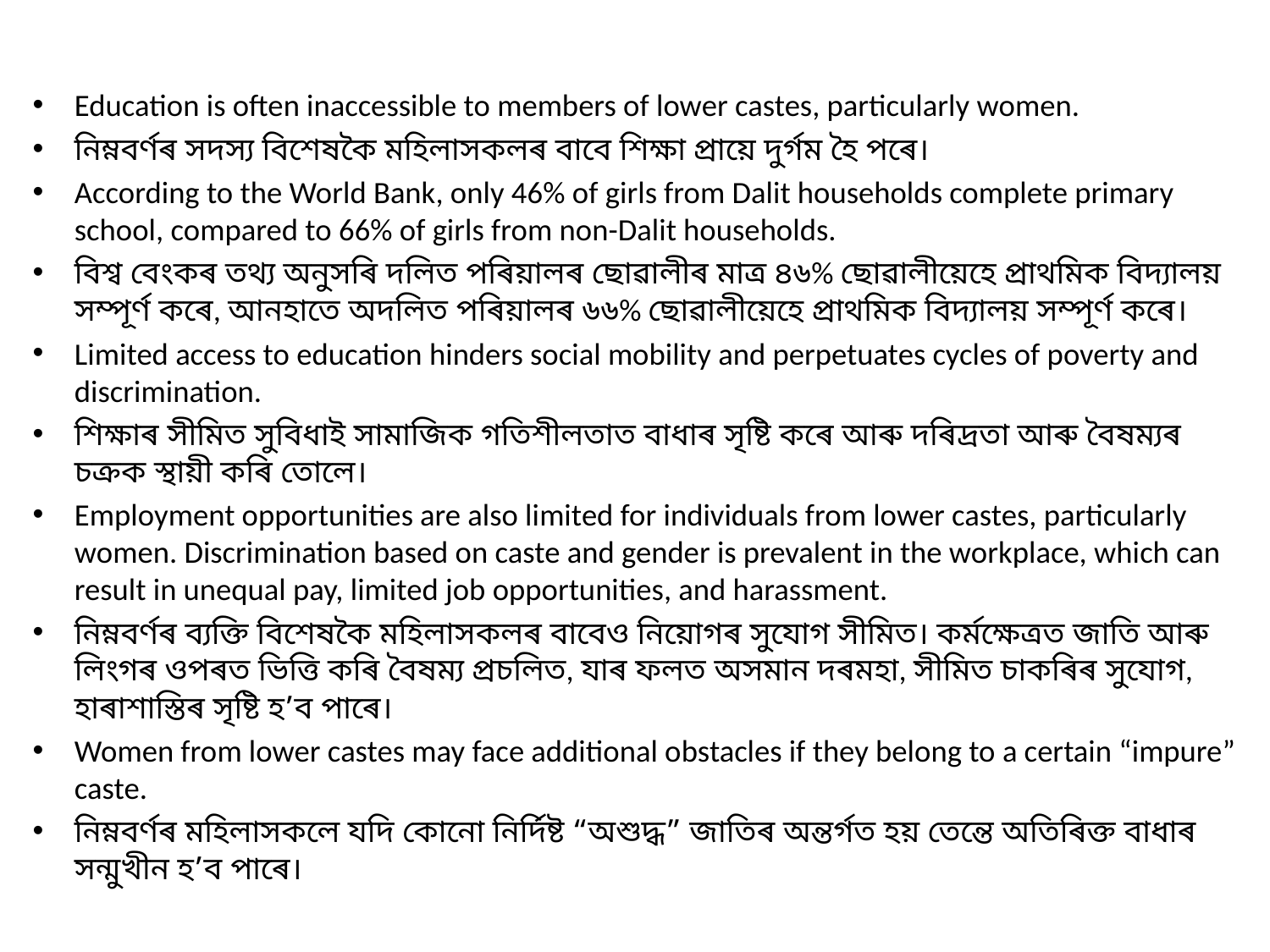

#
Education is often inaccessible to members of lower castes, particularly women.
নিম্নবৰ্ণৰ সদস্য বিশেষকৈ মহিলাসকলৰ বাবে শিক্ষা প্ৰায়ে দুৰ্গম হৈ পৰে।
According to the World Bank, only 46% of girls from Dalit households complete primary school, compared to 66% of girls from non-Dalit households.
বিশ্ব বেংকৰ তথ্য অনুসৰি দলিত পৰিয়ালৰ ছোৱালীৰ মাত্ৰ ৪৬% ছোৱালীয়েহে প্ৰাথমিক বিদ্যালয় সম্পূৰ্ণ কৰে, আনহাতে অদলিত পৰিয়ালৰ ৬৬% ছোৱালীয়েহে প্ৰাথমিক বিদ্যালয় সম্পূৰ্ণ কৰে।
Limited access to education hinders social mobility and perpetuates cycles of poverty and discrimination.
শিক্ষাৰ সীমিত সুবিধাই সামাজিক গতিশীলতাত বাধাৰ সৃষ্টি কৰে আৰু দৰিদ্ৰতা আৰু বৈষম্যৰ চক্ৰক স্থায়ী কৰি তোলে।
Employment opportunities are also limited for individuals from lower castes, particularly women. Discrimination based on caste and gender is prevalent in the workplace, which can result in unequal pay, limited job opportunities, and harassment.
নিম্নবৰ্ণৰ ব্যক্তি বিশেষকৈ মহিলাসকলৰ বাবেও নিয়োগৰ সুযোগ সীমিত। কৰ্মক্ষেত্ৰত জাতি আৰু লিংগৰ ওপৰত ভিত্তি কৰি বৈষম্য প্ৰচলিত, যাৰ ফলত অসমান দৰমহা, সীমিত চাকৰিৰ সুযোগ, হাৰাশাস্তিৰ সৃষ্টি হ’ব পাৰে।
Women from lower castes may face additional obstacles if they belong to a certain “impure” caste.
নিম্নবৰ্ণৰ মহিলাসকলে যদি কোনো নিৰ্দিষ্ট “অশুদ্ধ” জাতিৰ অন্তৰ্গত হয় তেন্তে অতিৰিক্ত বাধাৰ সন্মুখীন হ’ব পাৰে।